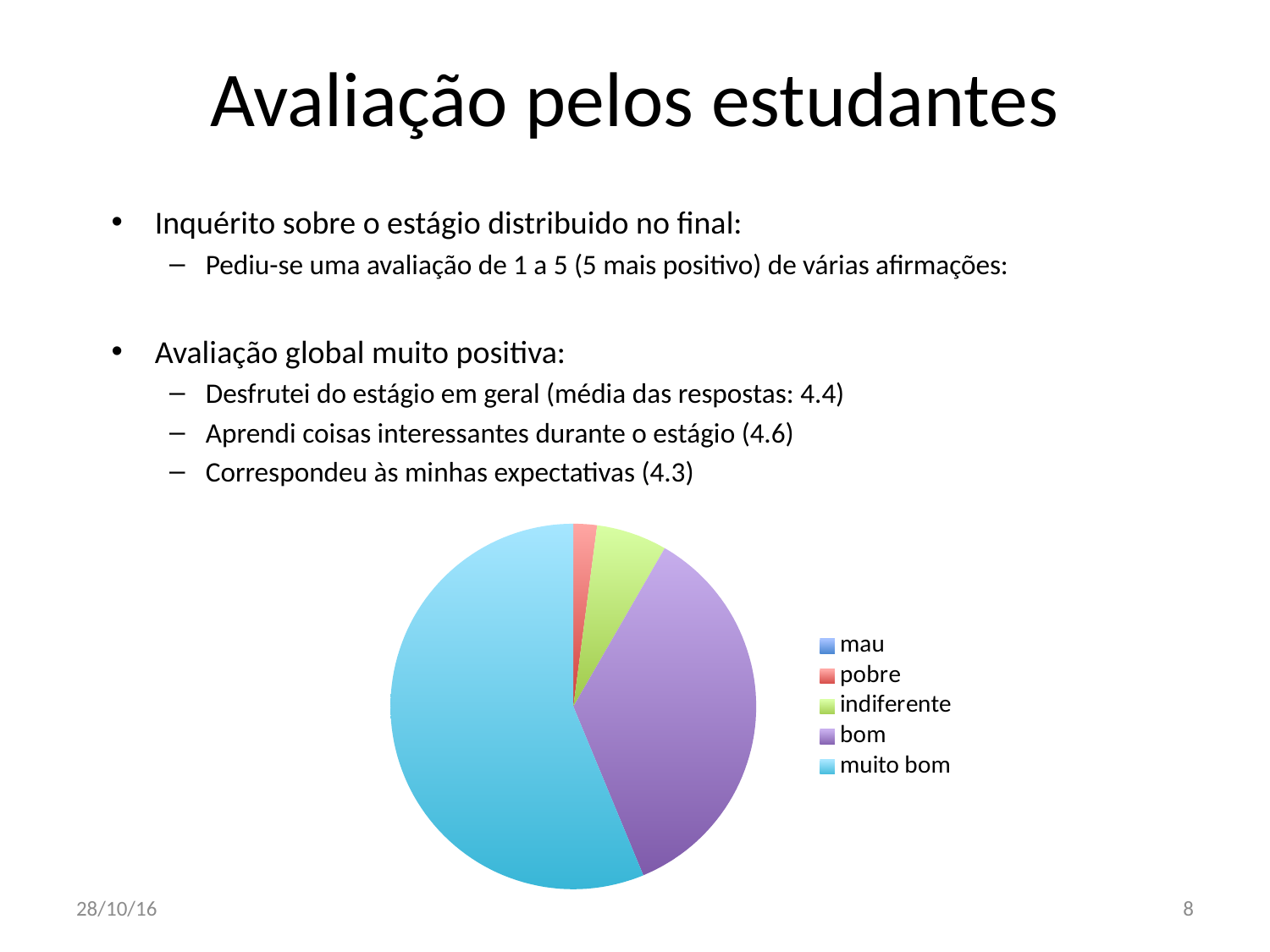

# Avaliação pelos estudantes
Inquérito sobre o estágio distribuido no final:
Pediu-se uma avaliação de 1 a 5 (5 mais positivo) de várias afirmações:

Avaliação global muito positiva:
Desfrutei do estágio em geral (média das respostas: 4.4)
Aprendi coisas interessantes durante o estágio (4.6)
Correspondeu às minhas expectativas (4.3)

### Chart

| Category |  |
|---|---|
| mau | 0.0 |
| pobre | 1.0 |
| indiferente | 3.0 |
| bom | 17.0 |
| muito bom | 27.0 |
28/10/16
8